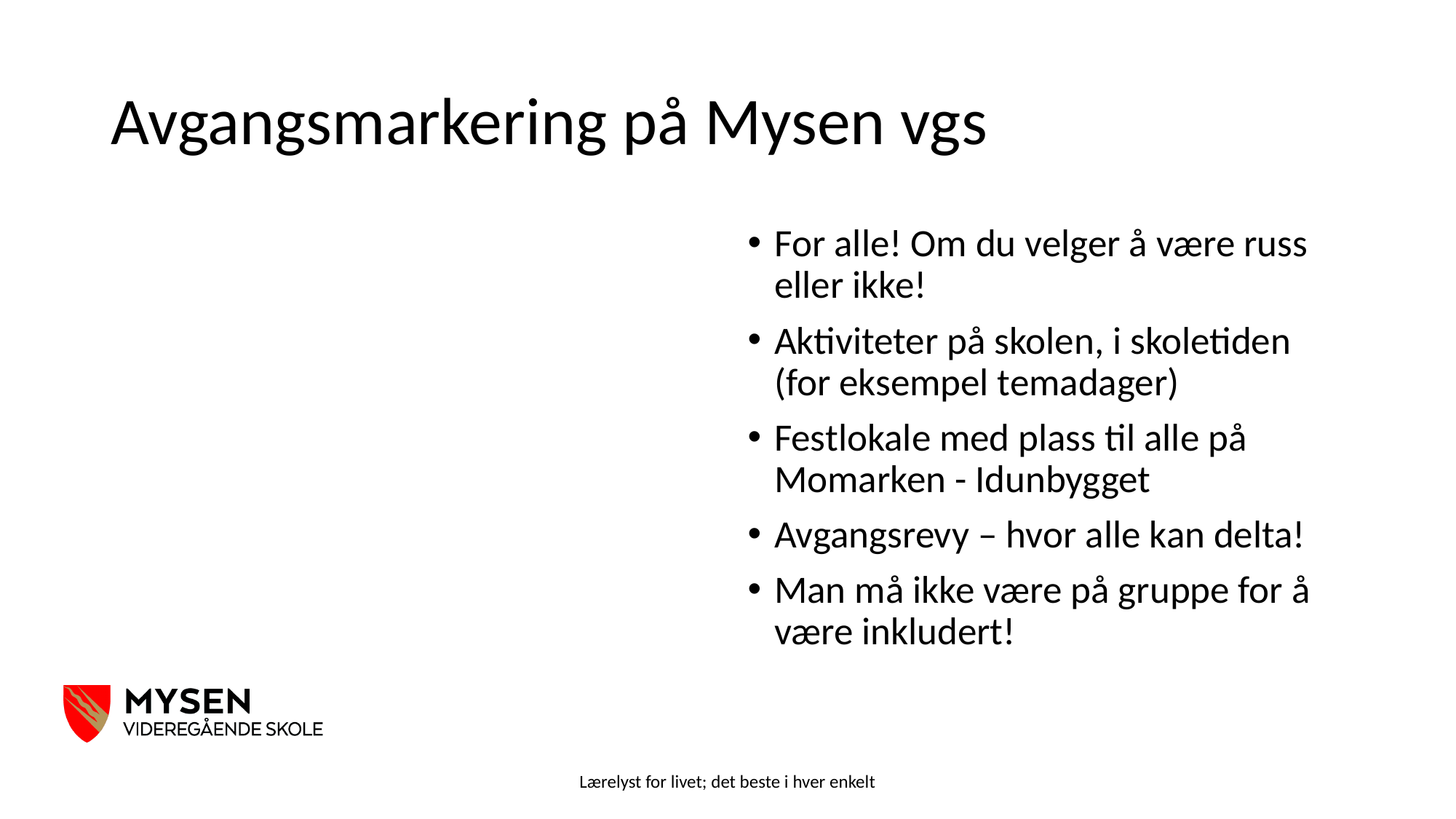

# Avgangsmarkering på Mysen vgs
For alle! Om du velger å være russ eller ikke!
Aktiviteter på skolen, i skoletiden (for eksempel temadager)
Festlokale med plass til alle på Momarken - Idunbygget
Avgangsrevy – hvor alle kan delta!
Man må ikke være på gruppe for å være inkludert!
Lærelyst for livet; det beste i hver enkelt